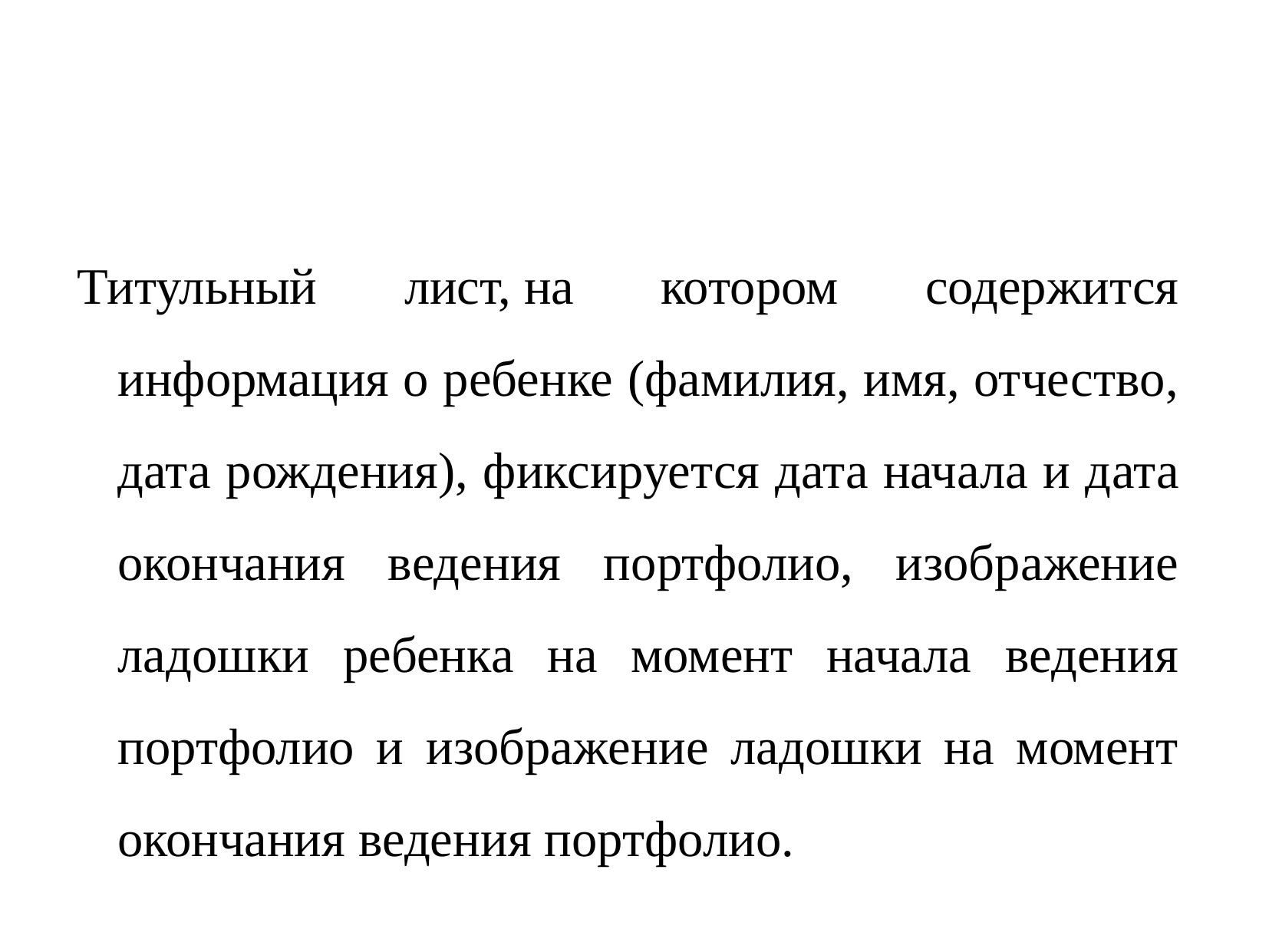

Титульный лист, на котором содержится информация о ребенке (фамилия, имя, отчество, дата рождения), фикси­руется дата начала и дата окончания ведения портфолио, изображение ладошки ребенка на момент начала ведения портфолио и изображение ладошки на момент окончания ведения портфолио.